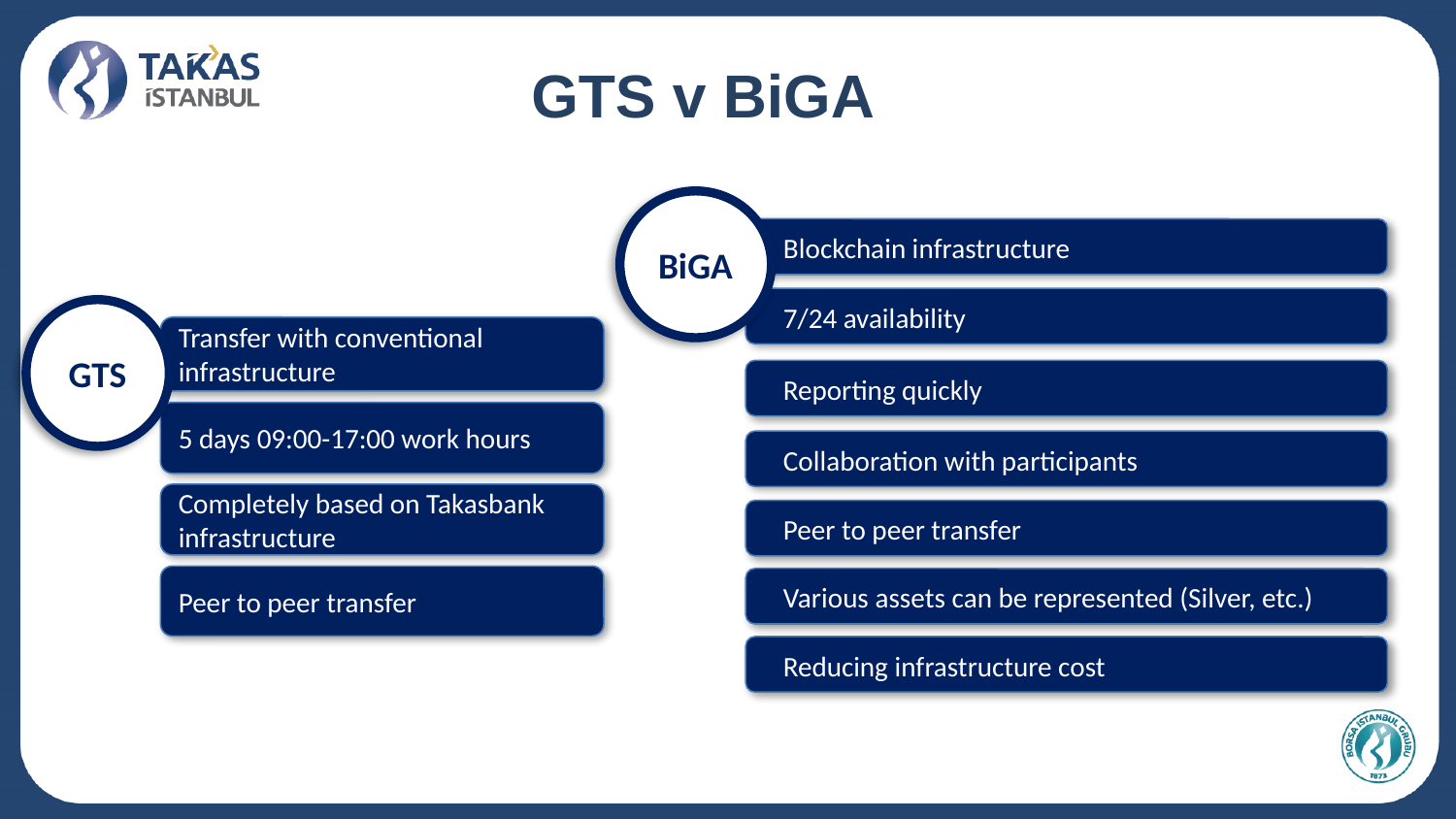

# GTS v BiGA
BiGA
   Blockchain infrastructure
   7/24 availability
GTS
Transfer with conventional    infrastructure
   Reporting quickly
5 days 09:00-17:00 work hours
   Collaboration with participants
Completely based on Takasbank     infrastructure
   Peer to peer transfer

Peer to peer transfer
   Various assets can be represented (Silver, etc.)
   Reducing infrastructure cost